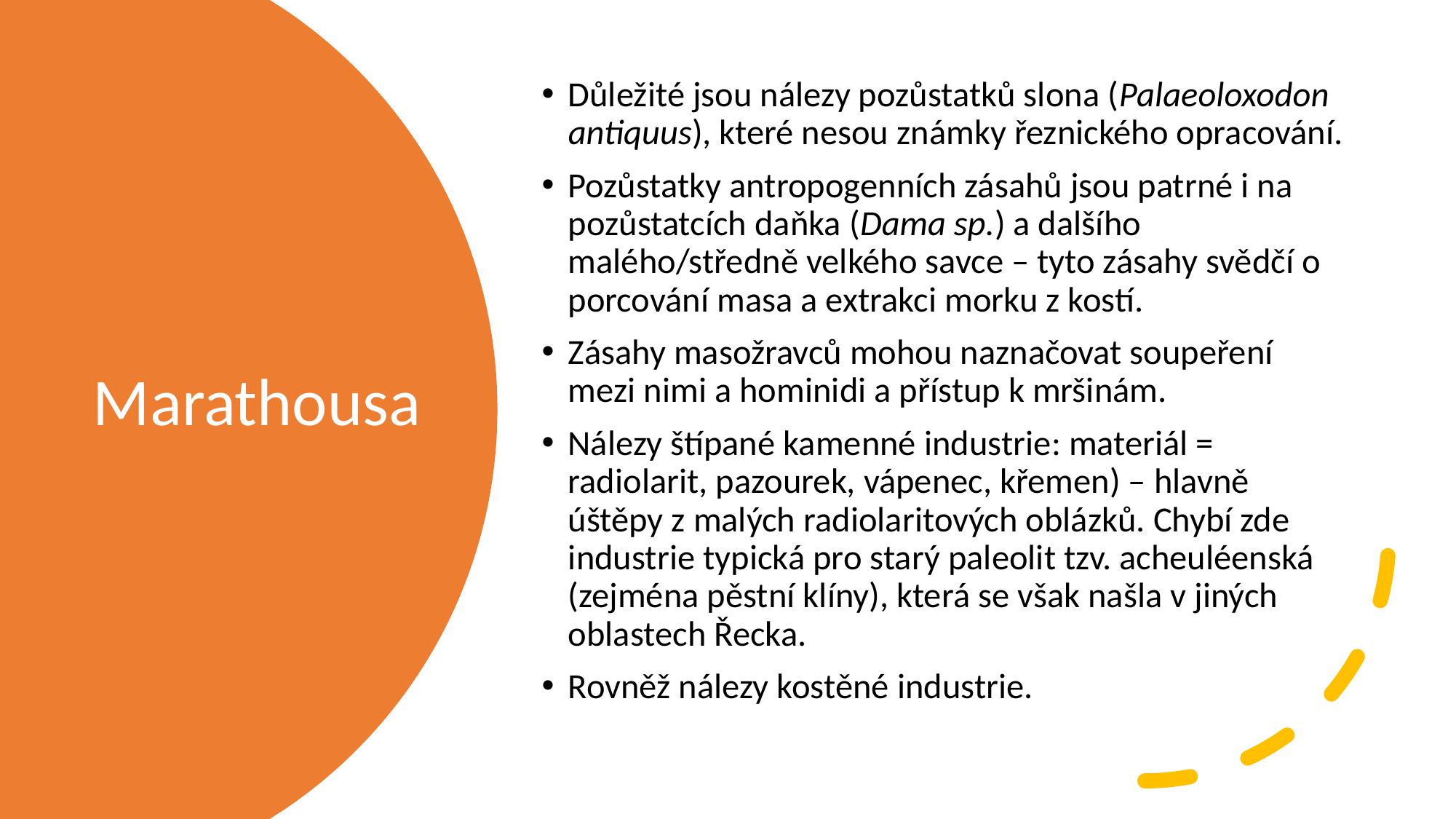

Důležité jsou nálezy pozůstatků slona (Palaeoloxodon antiquus), které nesou známky řeznického opracování.
Pozůstatky antropogenních zásahů jsou patrné i na pozůstatcích daňka (Dama sp.) a dalšího malého/středně velkého savce – tyto zásahy svědčí o porcování masa a extrakci morku z kostí.
Zásahy masožravců mohou naznačovat soupeření mezi nimi a hominidi a přístup k mršinám.
Nálezy štípané kamenné industrie: materiál = radiolarit, pazourek, vápenec, křemen) – hlavně úštěpy z malých radiolaritových oblázků. Chybí zde industrie typická pro starý paleolit tzv. acheuléenská (zejména pěstní klíny), která se však našla v jiných oblastech Řecka.
Rovněž nálezy kostěné industrie.

# Marathousa